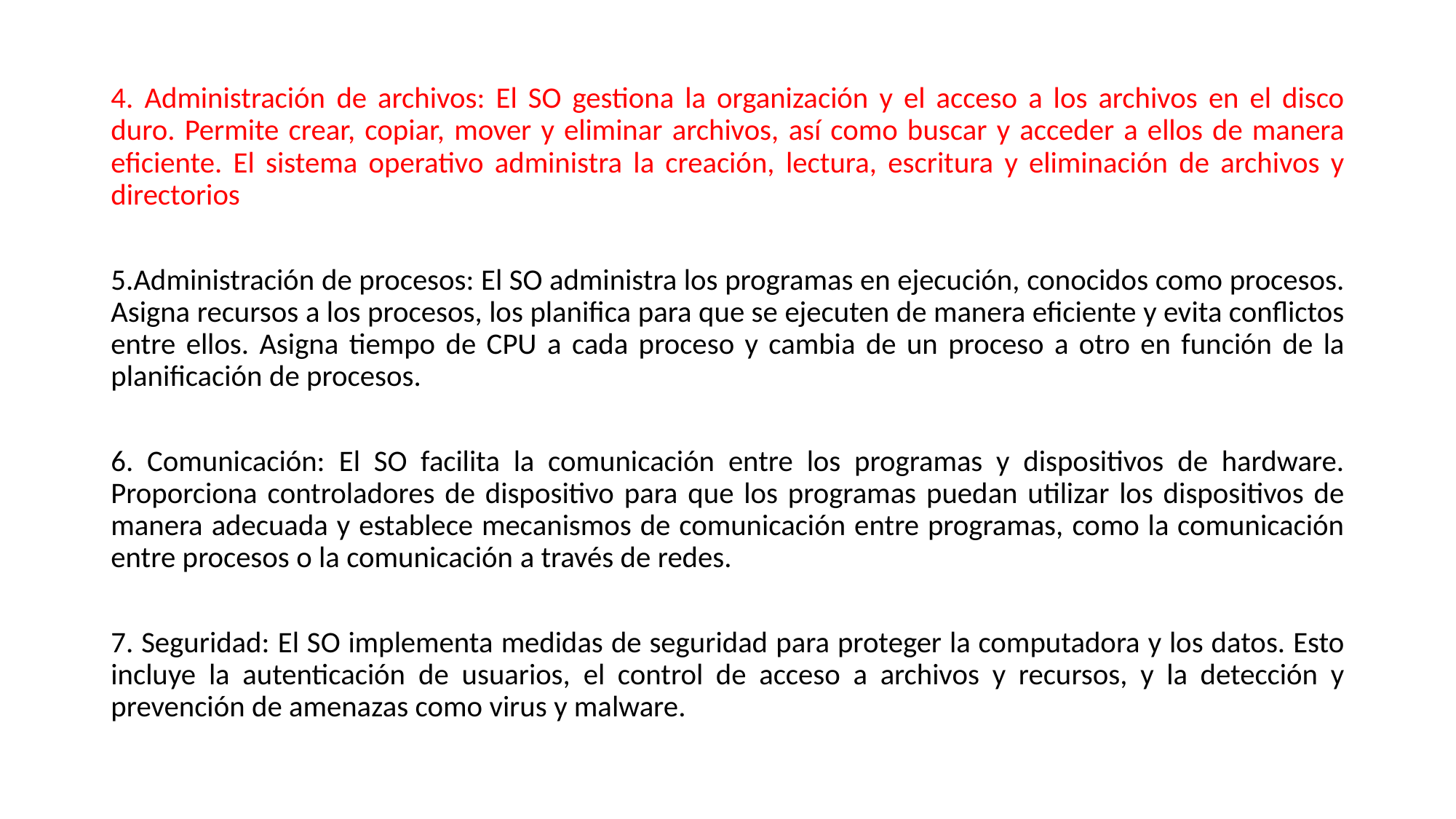

4. Administración de archivos: El SO gestiona la organización y el acceso a los archivos en el disco duro. Permite crear, copiar, mover y eliminar archivos, así como buscar y acceder a ellos de manera eficiente. El sistema operativo administra la creación, lectura, escritura y eliminación de archivos y directorios

5.Administración de procesos: El SO administra los programas en ejecución, conocidos como procesos. Asigna recursos a los procesos, los planifica para que se ejecuten de manera eficiente y evita conflictos entre ellos. Asigna tiempo de CPU a cada proceso y cambia de un proceso a otro en función de la planificación de procesos.

6. Comunicación: El SO facilita la comunicación entre los programas y dispositivos de hardware. Proporciona controladores de dispositivo para que los programas puedan utilizar los dispositivos de manera adecuada y establece mecanismos de comunicación entre programas, como la comunicación entre procesos o la comunicación a través de redes.

7. Seguridad: El SO implementa medidas de seguridad para proteger la computadora y los datos. Esto incluye la autenticación de usuarios, el control de acceso a archivos y recursos, y la detección y prevención de amenazas como virus y malware.